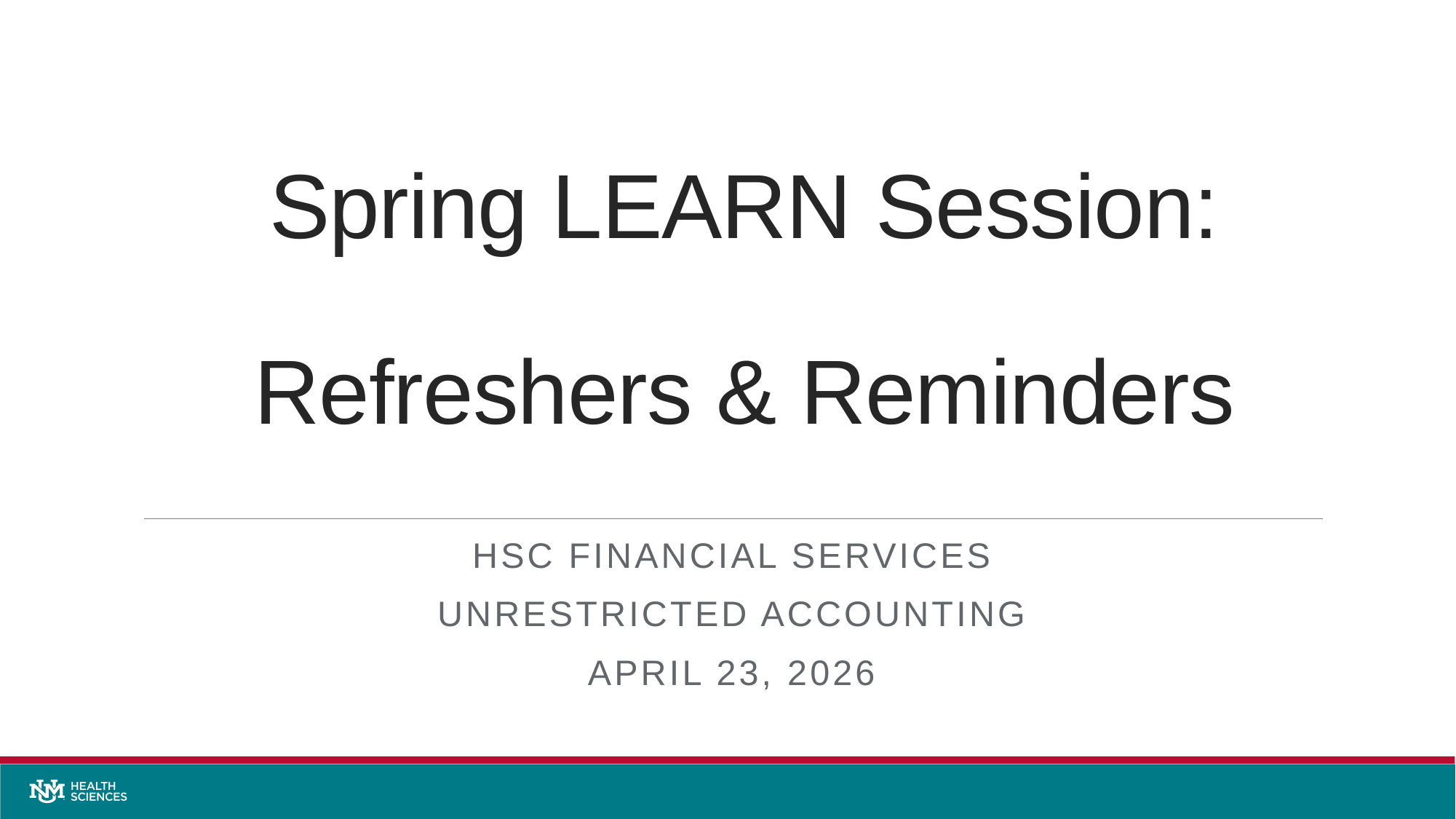

# Spring LEARN Session: Refreshers & Reminders
HSC Financial services
Unrestricted Accounting
April 23, 2026